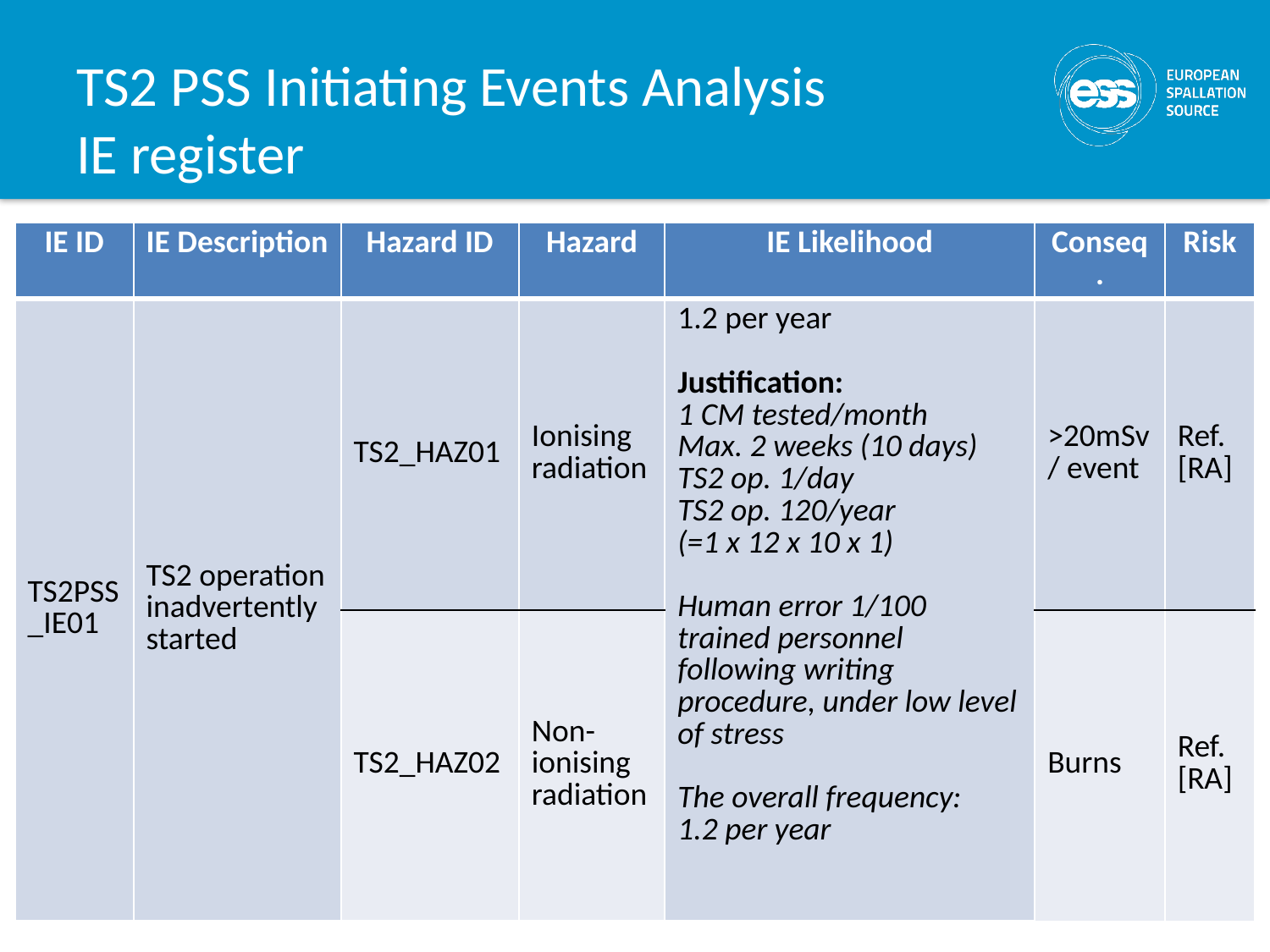

# TS2 PSS Initiating Events Analysis IE register
| IE ID | IE Description | Hazard ID | Hazard | IE Likelihood | Conseq. | Risk |
| --- | --- | --- | --- | --- | --- | --- |
| TS2PSS\_IE01 | TS2 operation inadvertently started | TS2\_HAZ01 | Ionising radiation | 1.2 per year Justification: 1 CM tested/month Max. 2 weeks (10 days) TS2 op. 1/day TS2 op. 120/year (=1 x 12 x 10 x 1) Human error 1/100 trained personnel following writing procedure, under low level of stress The overall frequency: 1.2 per year | >20mSv / event | Ref. [RA] |
|  |  | TS2\_HAZ02 | Non-ionising radiation |  | Burns | Ref. [RA] |
8